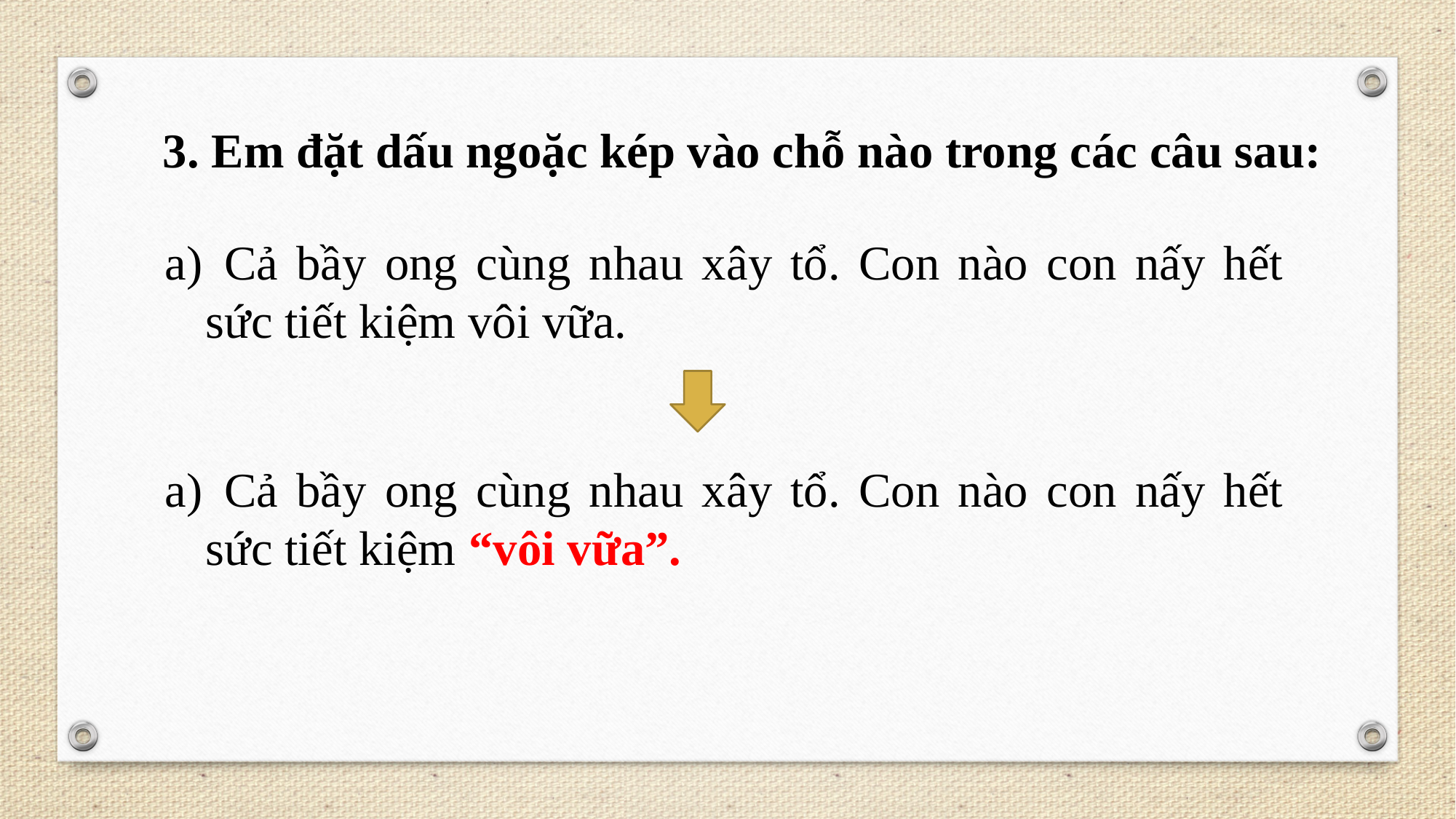

3. Em đặt dấu ngoặc kép vào chỗ nào trong các câu sau:
 Cả bầy ong cùng nhau xây tổ. Con nào con nấy hết sức tiết kiệm vôi vữa.

 Cả bầy ong cùng nhau xây tổ. Con nào con nấy hết sức tiết kiệm “vôi vữa”.